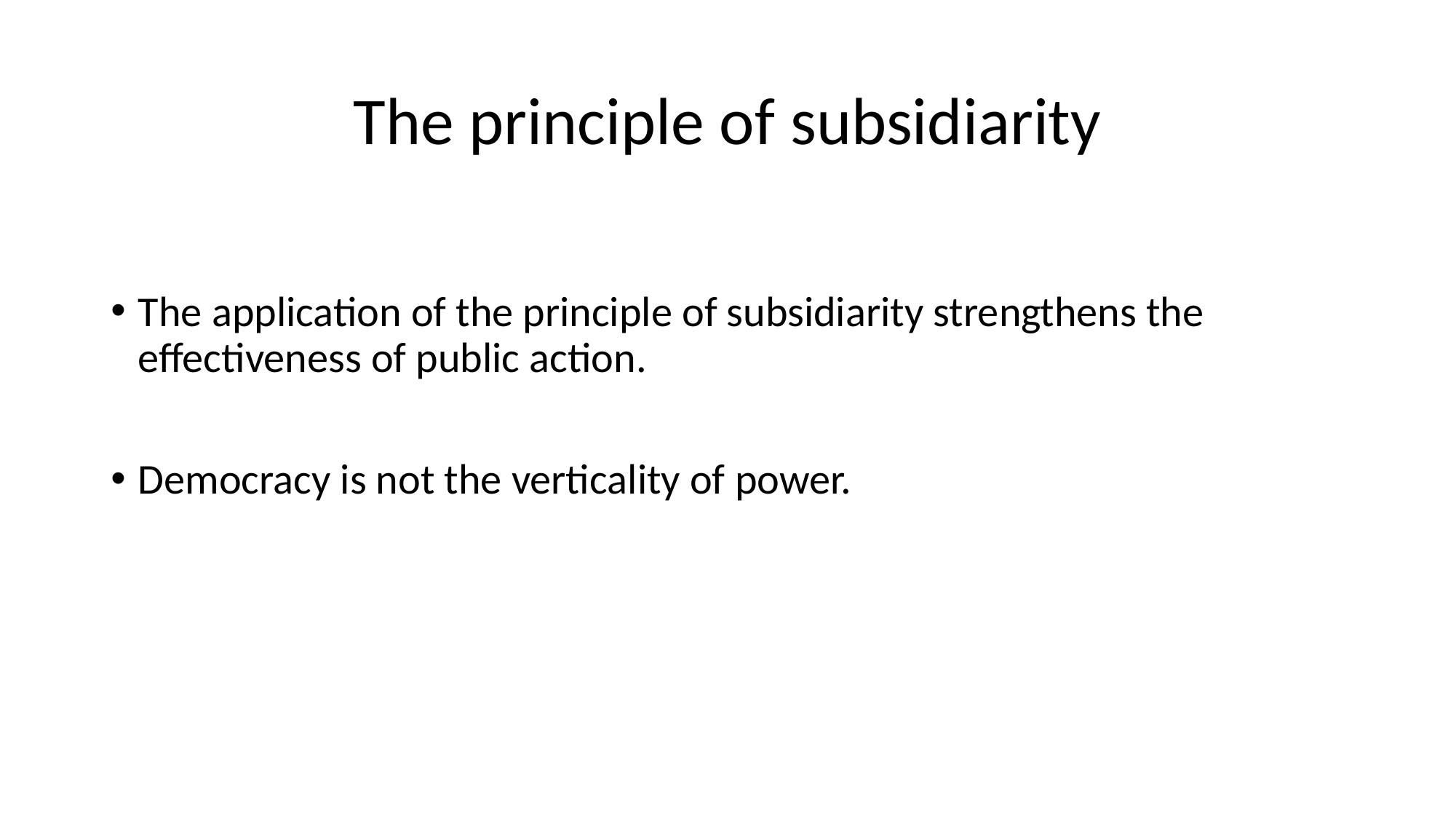

# The principle of subsidiarity

The application of the principle of subsidiarity strengthens the effectiveness of public action.

Democracy is not the verticality of power.